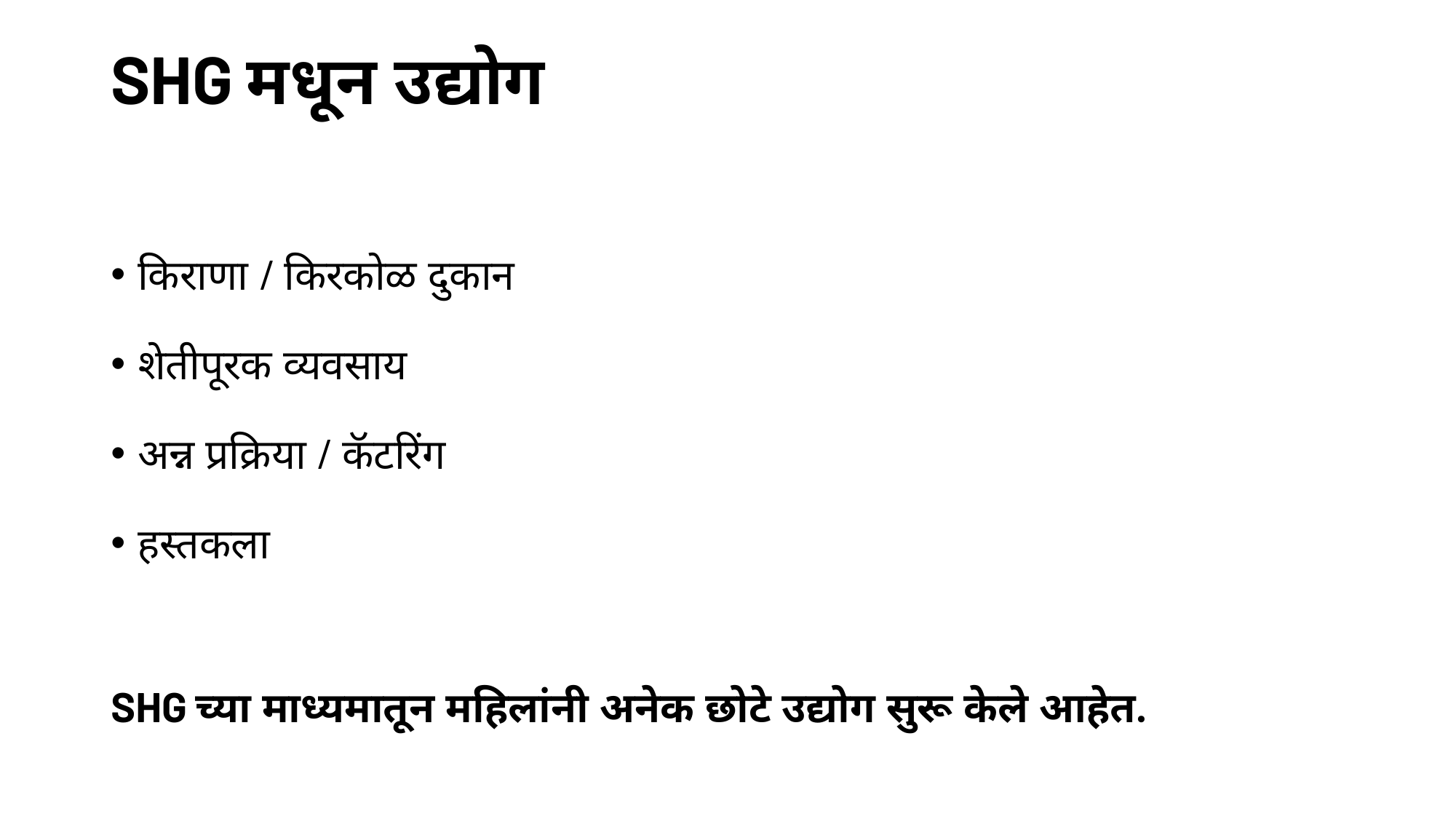

# SHG मधून उद्योग
किराणा / किरकोळ दुकान
शेतीपूरक व्यवसाय
अन्न प्रक्रिया / कॅटरिंग
हस्तकला
SHG च्या माध्यमातून महिलांनी अनेक छोटे उद्योग सुरू केले आहेत.